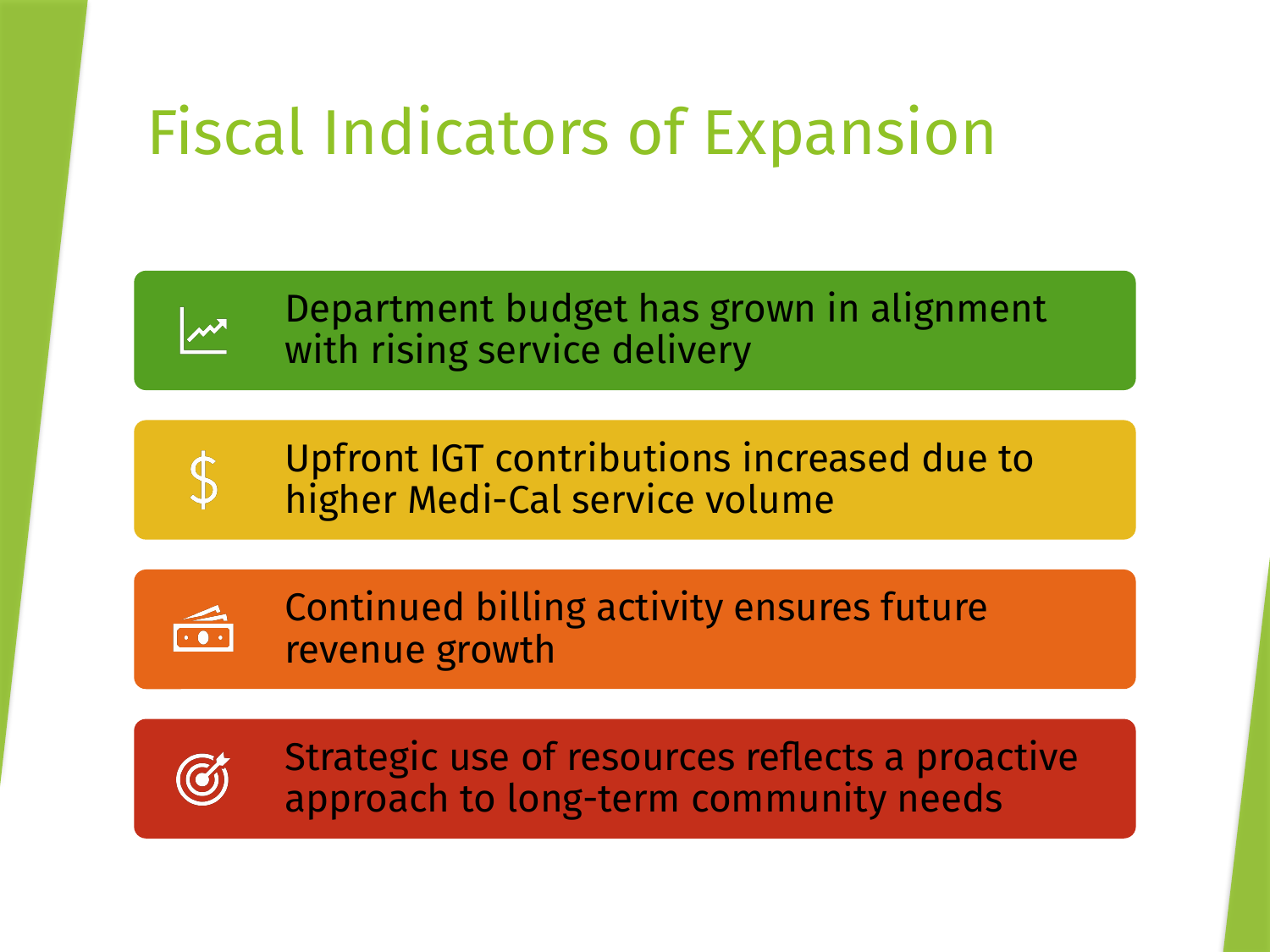

# Fiscal Indicators of Expansion
Department budget has grown in alignment with rising service delivery
Upfront IGT contributions increased due to higher Medi-Cal service volume
Continued billing activity ensures future revenue growth
Strategic use of resources reflects a proactive approach to long-term community needs